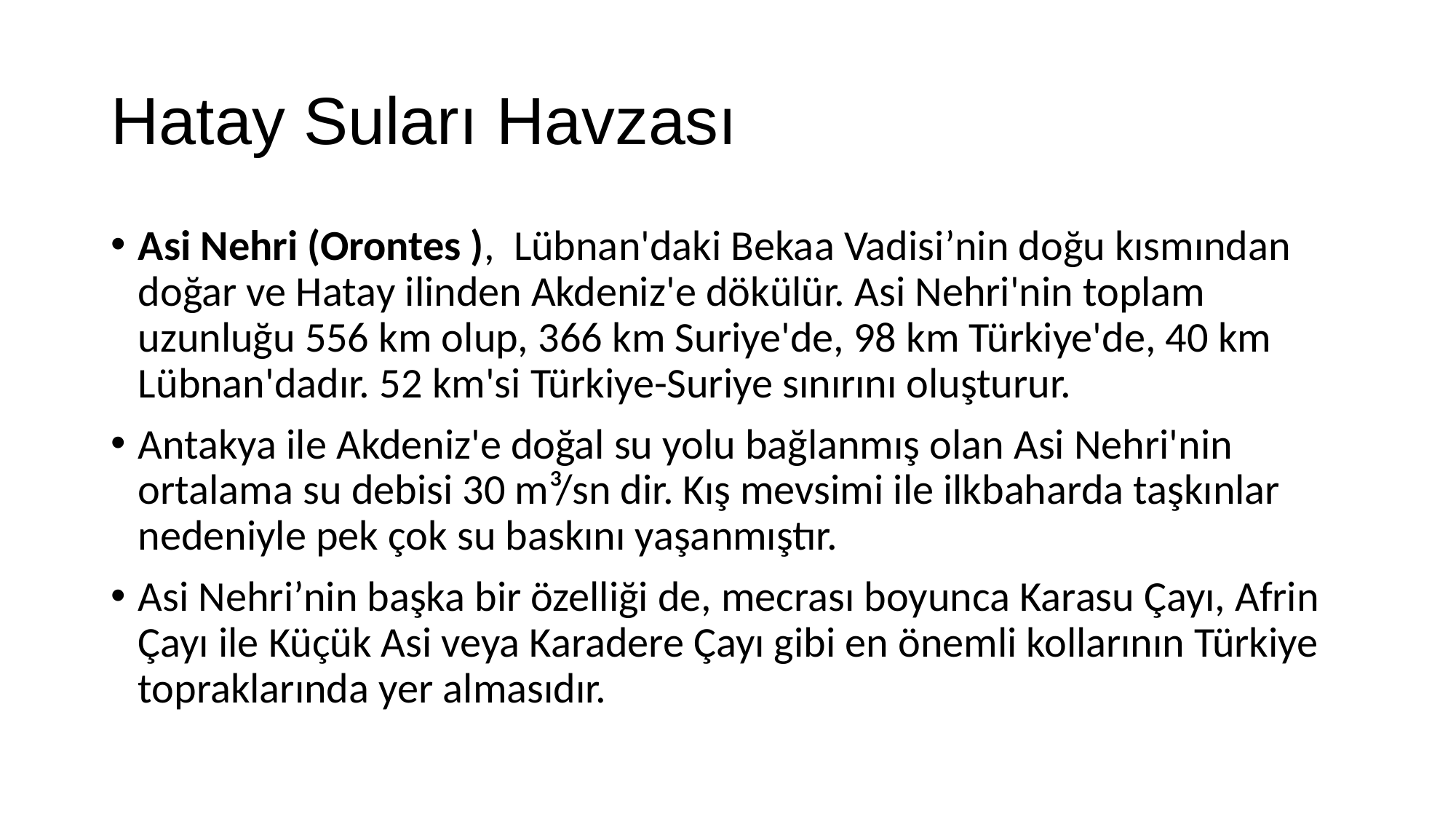

# Hatay Suları Havzası
Asi Nehri (Orontes ),  Lübnan'daki Bekaa Vadisi’nin doğu kısmından doğar ve Hatay ilinden Akdeniz'e dökülür. Asi Nehri'nin toplam uzunluğu 556 km olup, 366 km Suriye'de, 98 km Türkiye'de, 40 km Lübnan'dadır. 52 km'si Türkiye-Suriye sınırını oluşturur.
Antakya ile Akdeniz'e doğal su yolu bağlanmış olan Asi Nehri'nin ortalama su debisi 30 m³/sn dir. Kış mevsimi ile ilkbaharda taşkınlar nedeniyle pek çok su baskını yaşanmıştır.
Asi Nehri’nin başka bir özelliği de, mecrası boyunca Karasu Çayı, Afrin Çayı ile Küçük Asi veya Karadere Çayı gibi en önemli kollarının Türkiye topraklarında yer almasıdır.